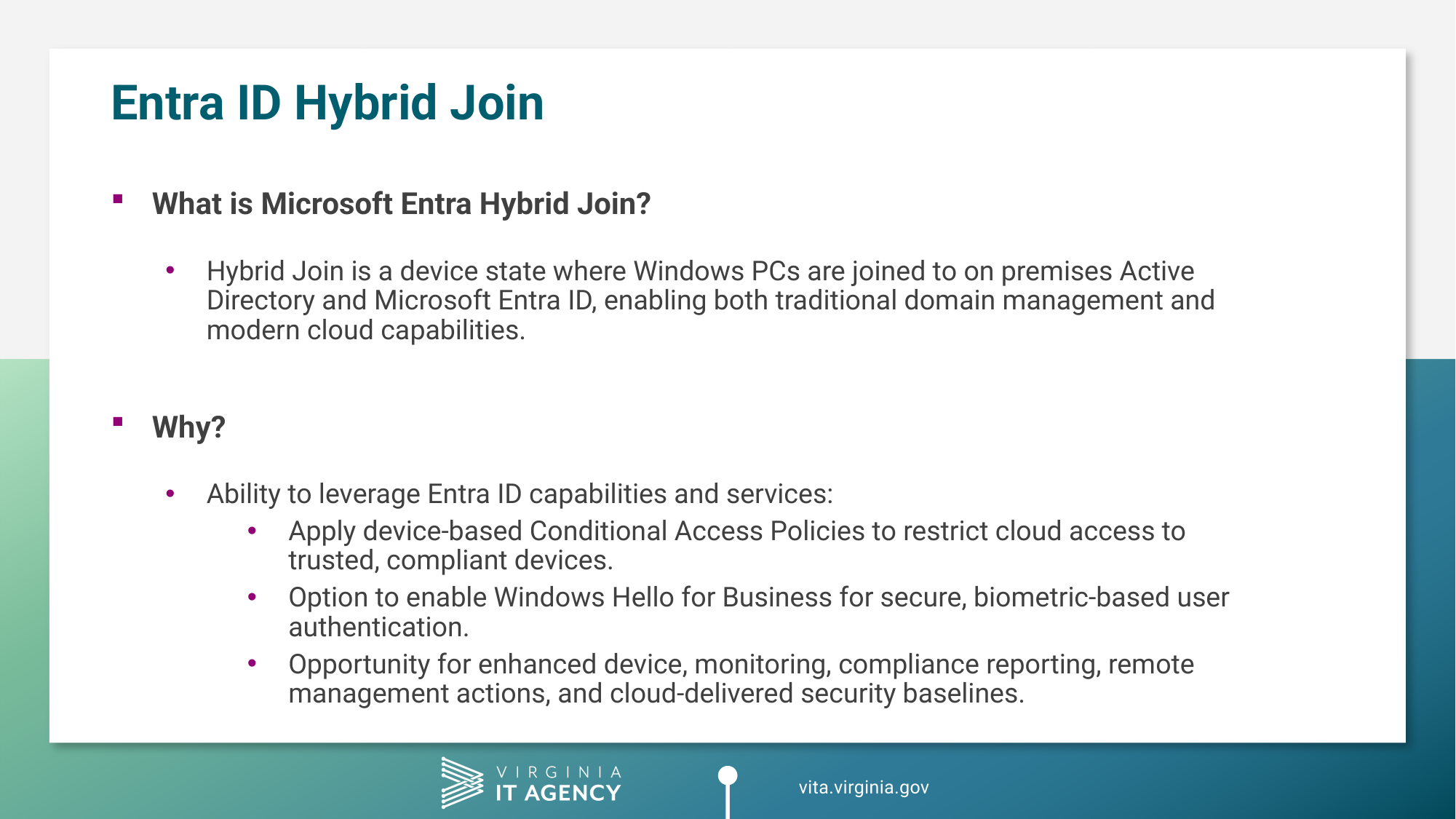

# Entra ID Hybrid Join
What is Microsoft Entra Hybrid Join?

Hybrid Join is a device state where Windows PCs are joined to on premises Active Directory and Microsoft Entra ID, enabling both traditional domain management and modern cloud capabilities.

Why?

Ability to leverage Entra ID capabilities and services:
Apply device‑based Conditional Access Policies to restrict cloud access to trusted, compliant devices.
Option to enable Windows Hello for Business for secure, biometric‑based user authentication.
Opportunity for enhanced device, monitoring, compliance reporting, remote management actions, and cloud‑delivered security baselines.